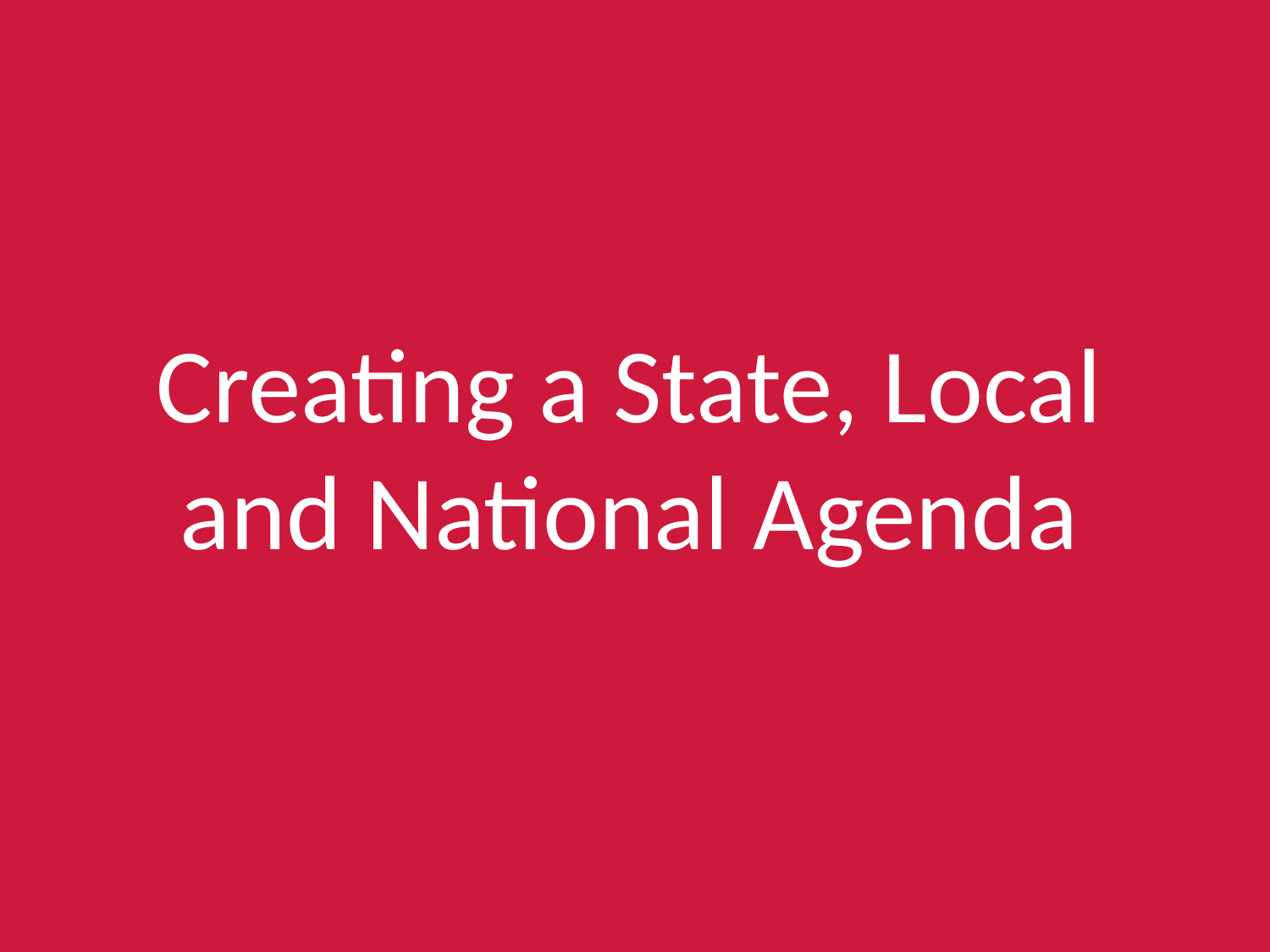

# Creating a State, Local and National Agenda